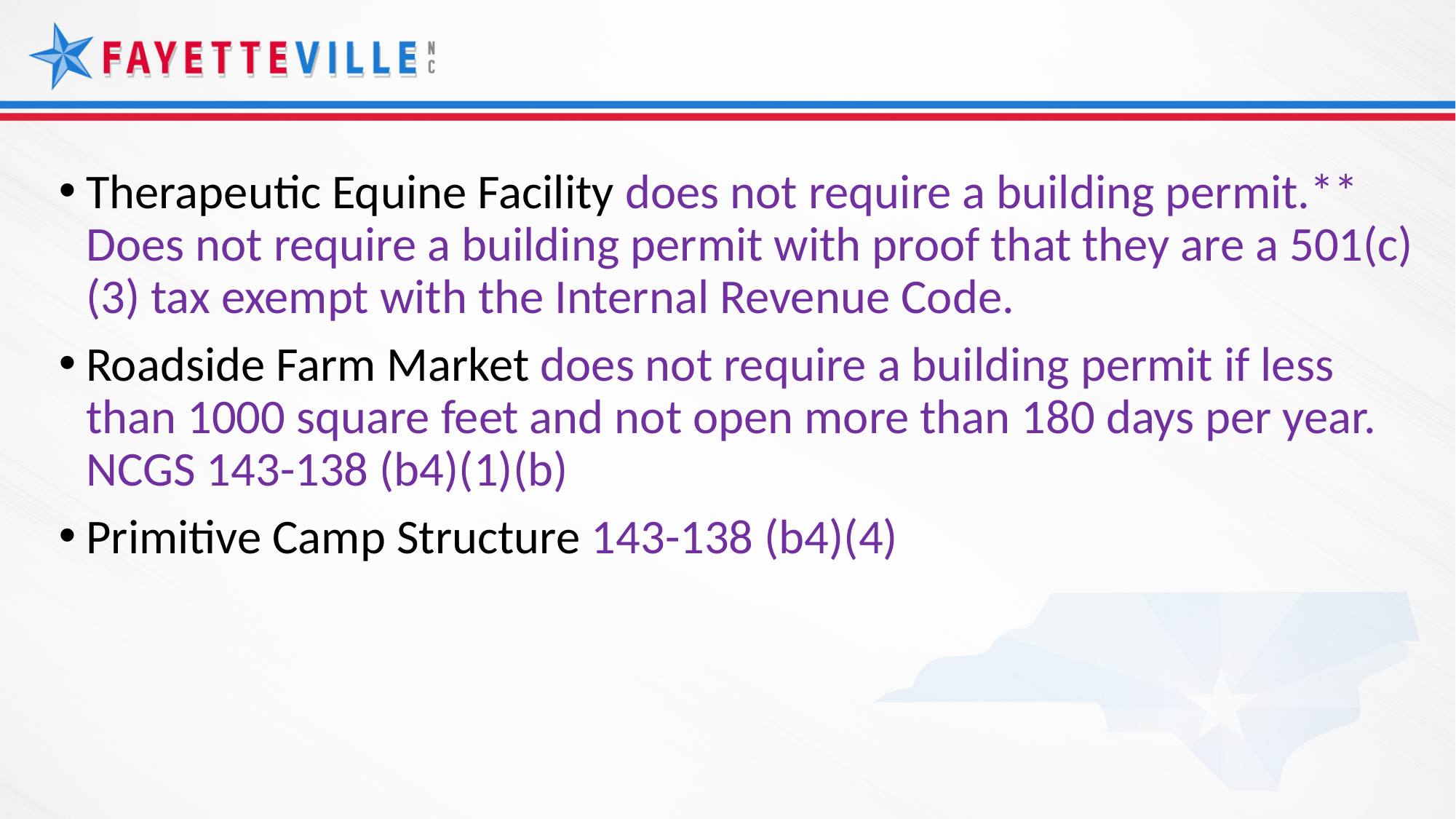

#
Therapeutic Equine Facility does not require a building permit.** Does not require a building permit with proof that they are a 501(c)(3) tax exempt with the Internal Revenue Code.
Roadside Farm Market does not require a building permit if less than 1000 square feet and not open more than 180 days per year. NCGS 143-138 (b4)(1)(b)
Primitive Camp Structure 143-138 (b4)(4)